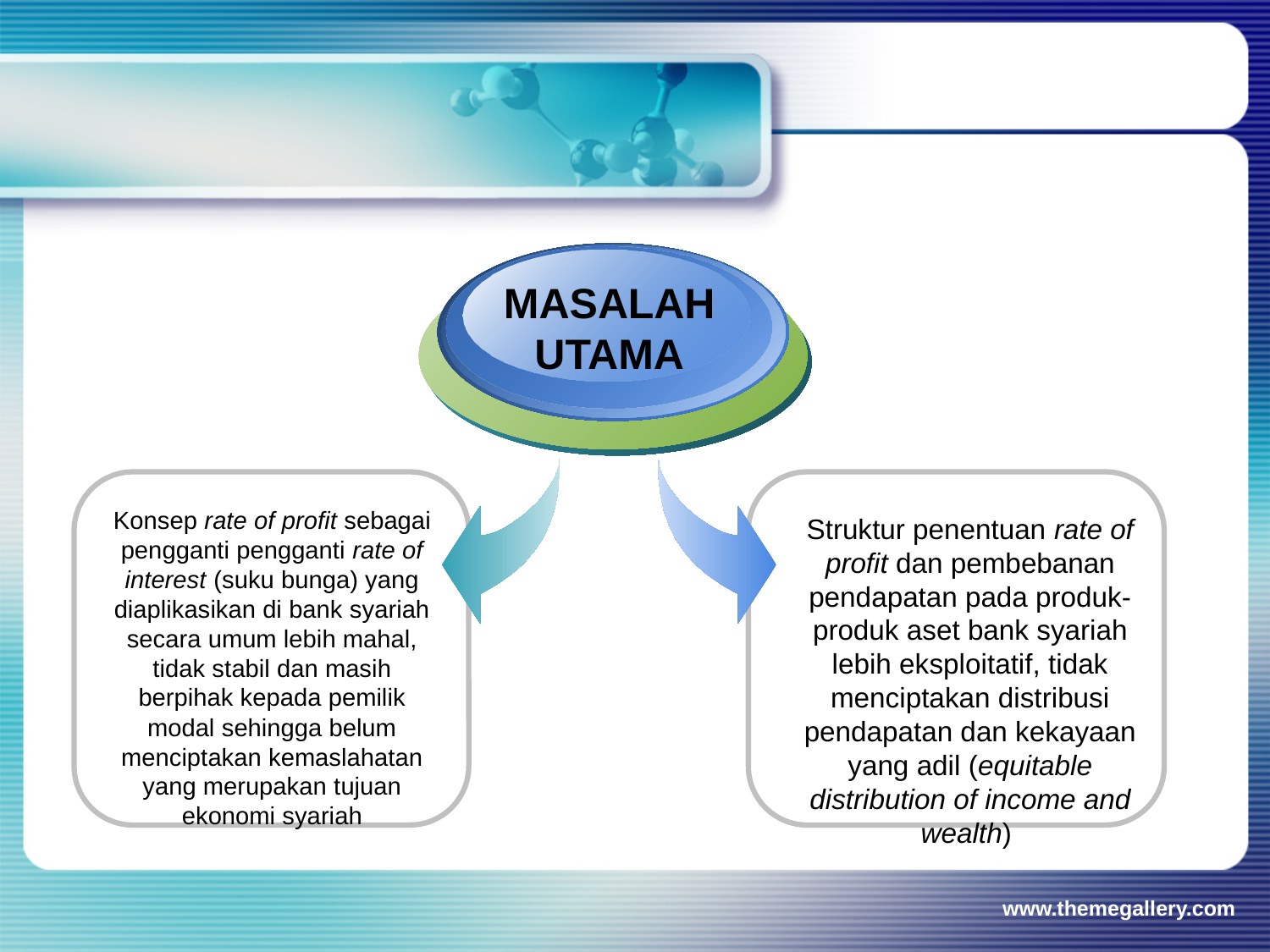

MASALAH
UTAMA

Konsep rate of profit sebagai pengganti pengganti rate of interest (suku bunga) yang diaplikasikan di bank syariah secara umum lebih mahal, tidak stabil dan masih berpihak kepada pemilik modal sehingga belum menciptakan kemaslahatan yang merupakan tujuan ekonomi syariah
Struktur penentuan rate of profit dan pembebanan pendapatan pada produk-produk aset bank syariah lebih eksploitatif, tidak menciptakan distribusi pendapatan dan kekayaan yang adil (equitable distribution of income and wealth)
www.themegallery.com